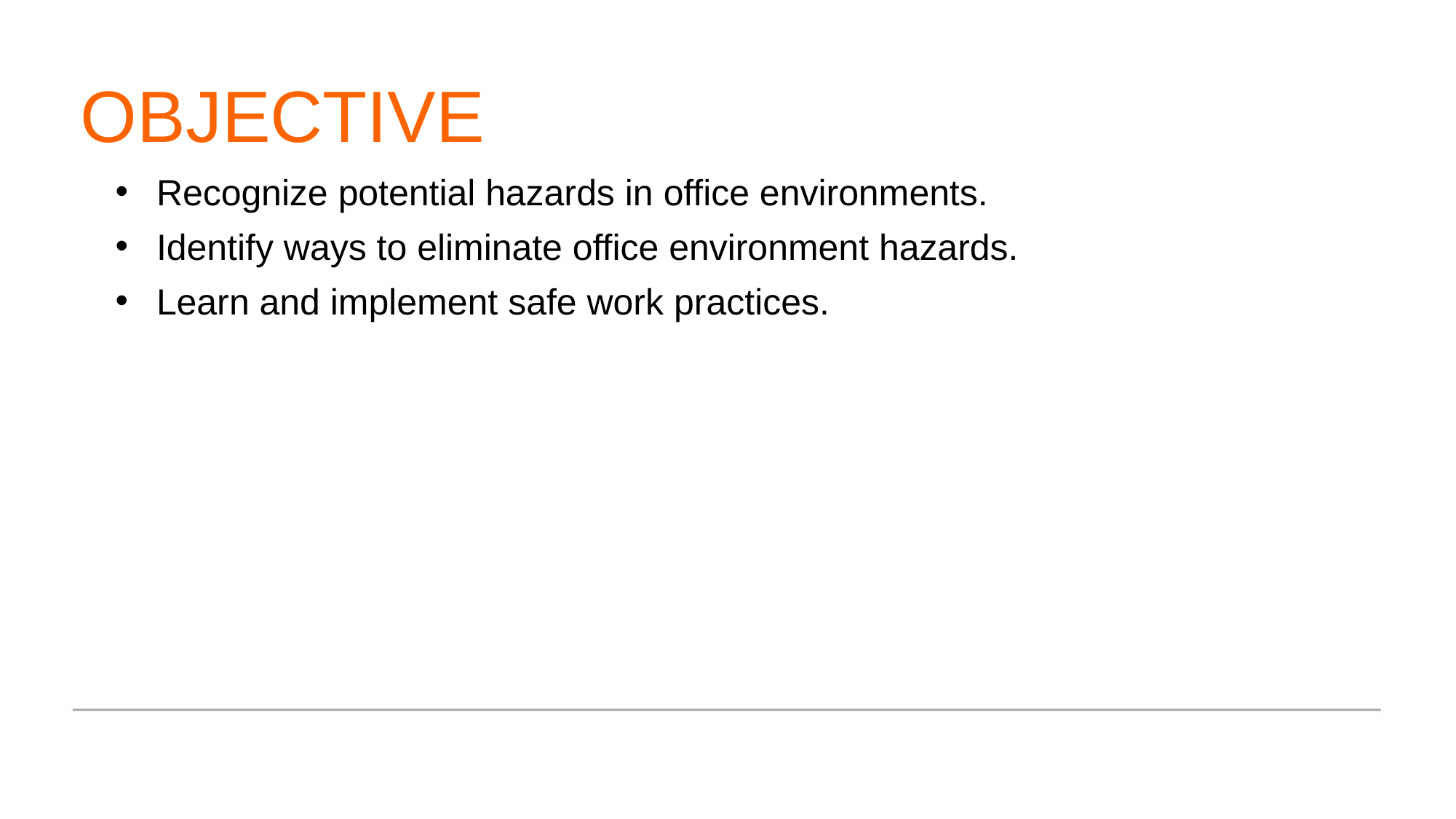

OBJECTIVE
Recognize potential hazards in office environments.
Identify ways to eliminate office environment hazards.
Learn and implement safe work practices.